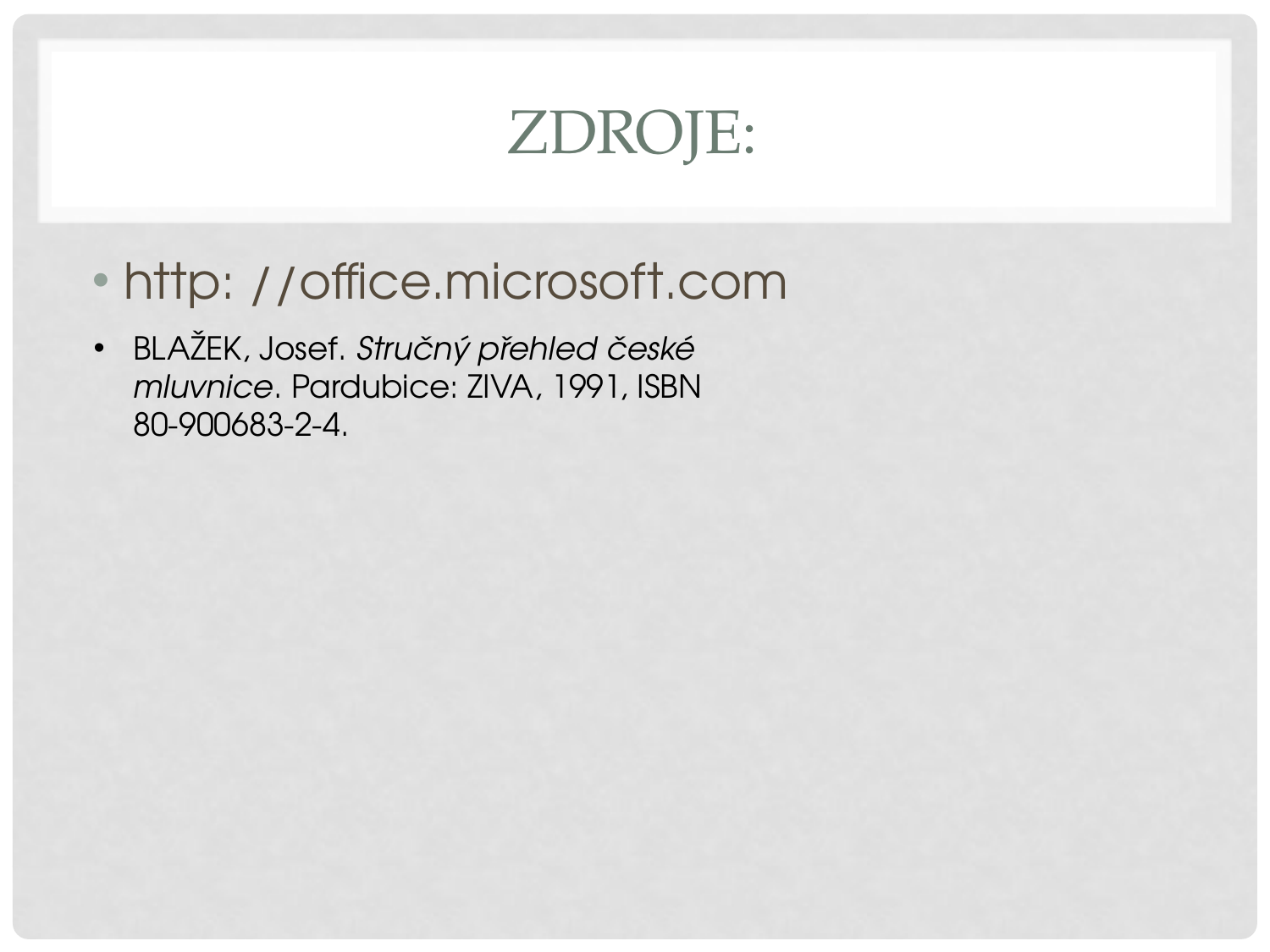

# Zdroje:
http: //office.microsoft.com
BLAŽEK, Josef. Stručný přehled české mluvnice. Pardubice: ZIVA, 1991, ISBN 80-900683-2-4.